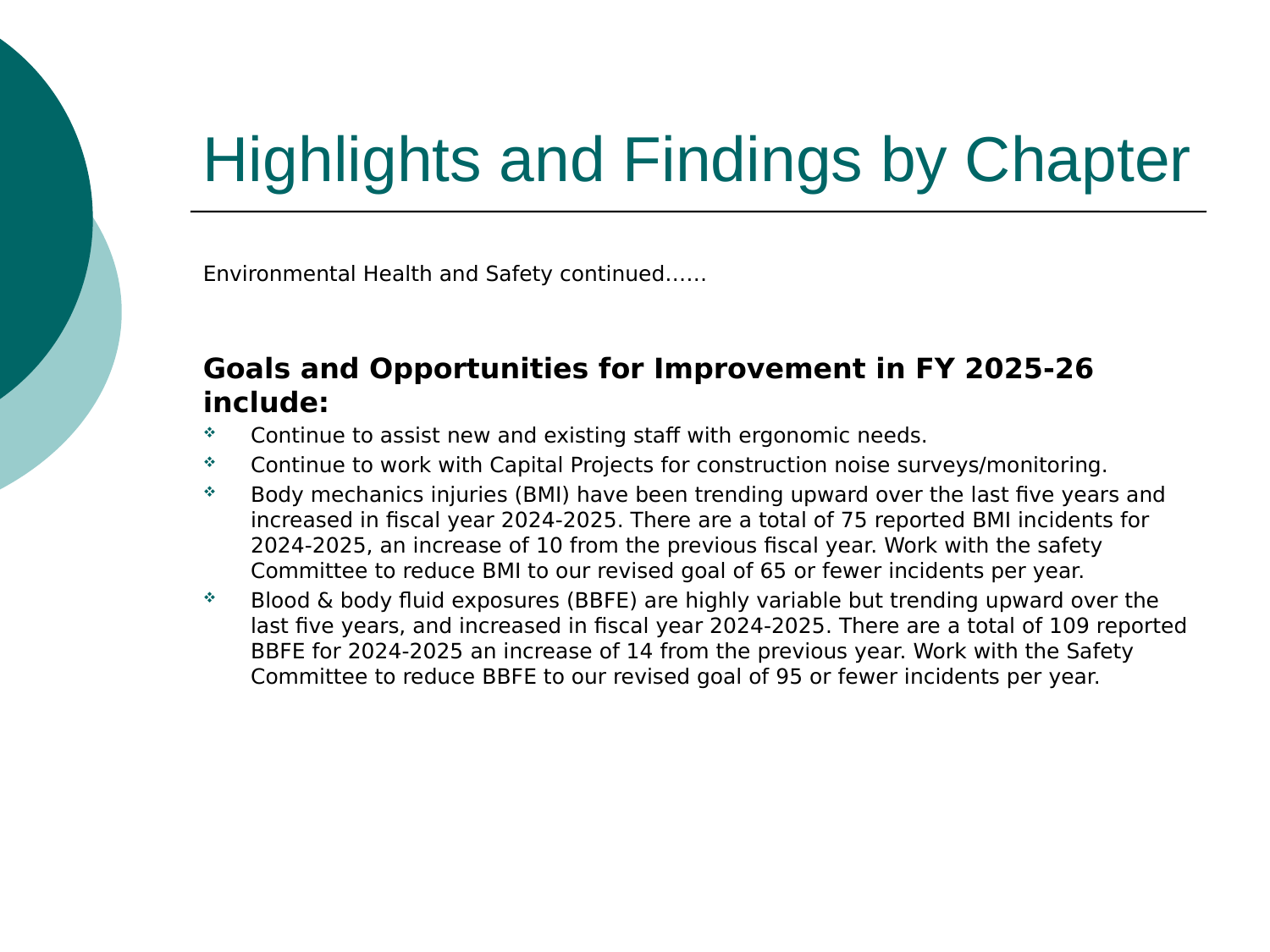

# Highlights and Findings by Chapter
Environmental Health and Safety continued……

Goals and Opportunities for Improvement in FY 2025-26 include:
Continue to assist new and existing staff with ergonomic needs.
Continue to work with Capital Projects for construction noise surveys/monitoring.
Body mechanics injuries (BMI) have been trending upward over the last five years and increased in fiscal year 2024-2025. There are a total of 75 reported BMI incidents for 2024-2025, an increase of 10 from the previous fiscal year. Work with the safety Committee to reduce BMI to our revised goal of 65 or fewer incidents per year.
Blood & body fluid exposures (BBFE) are highly variable but trending upward over the last five years, and increased in fiscal year 2024-2025. There are a total of 109 reported BBFE for 2024-2025 an increase of 14 from the previous year. Work with the Safety Committee to reduce BBFE to our revised goal of 95 or fewer incidents per year.